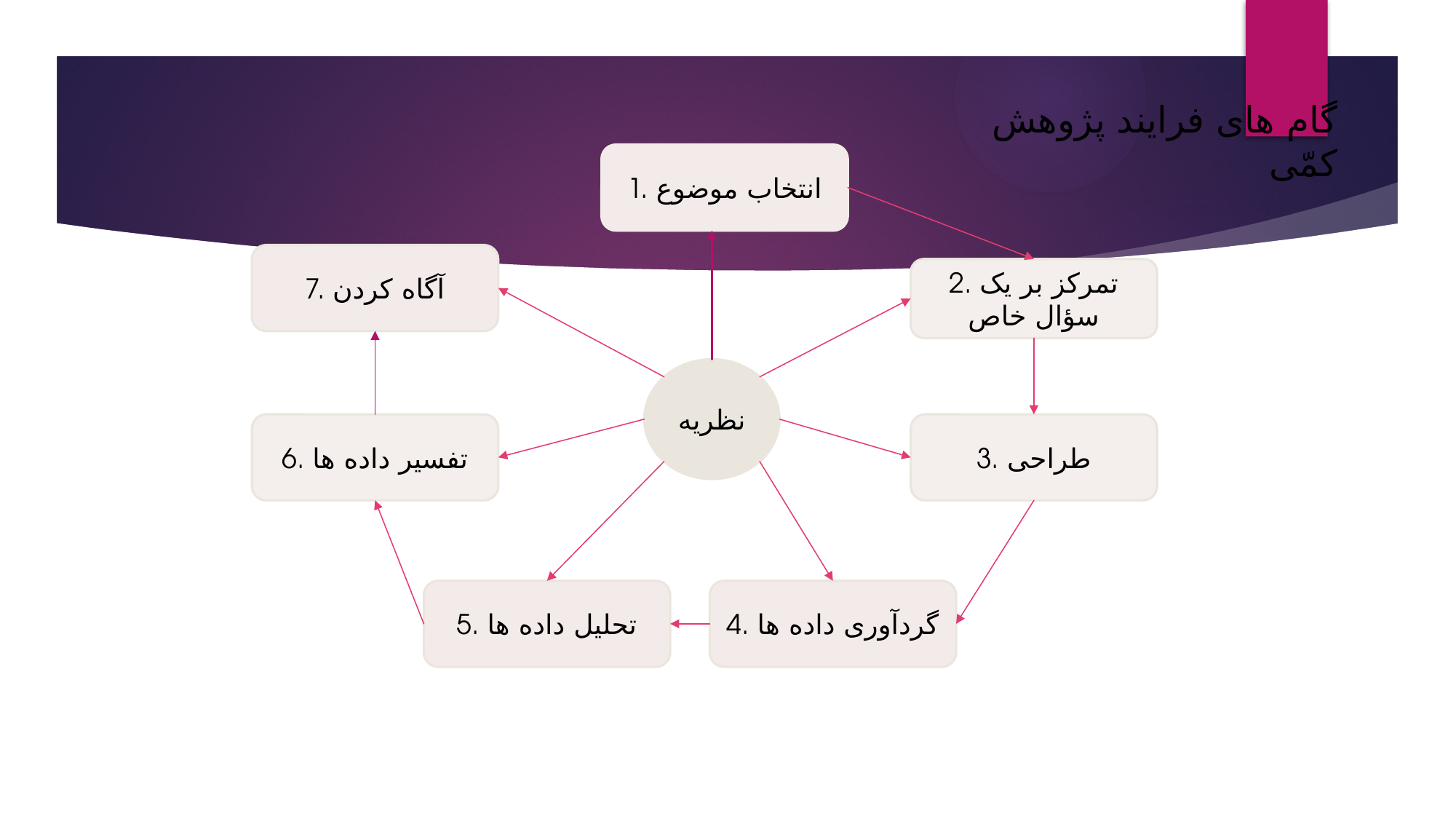

گام های فرایند پژوهش کمّی
1. انتخاب موضوع
7. آگاه کردن
2. تمرکز بر یک سؤال خاص
نظریه
6. تفسیر داده ها
3. طراحی
5. تحلیل داده ها
4. گردآوری داده ها